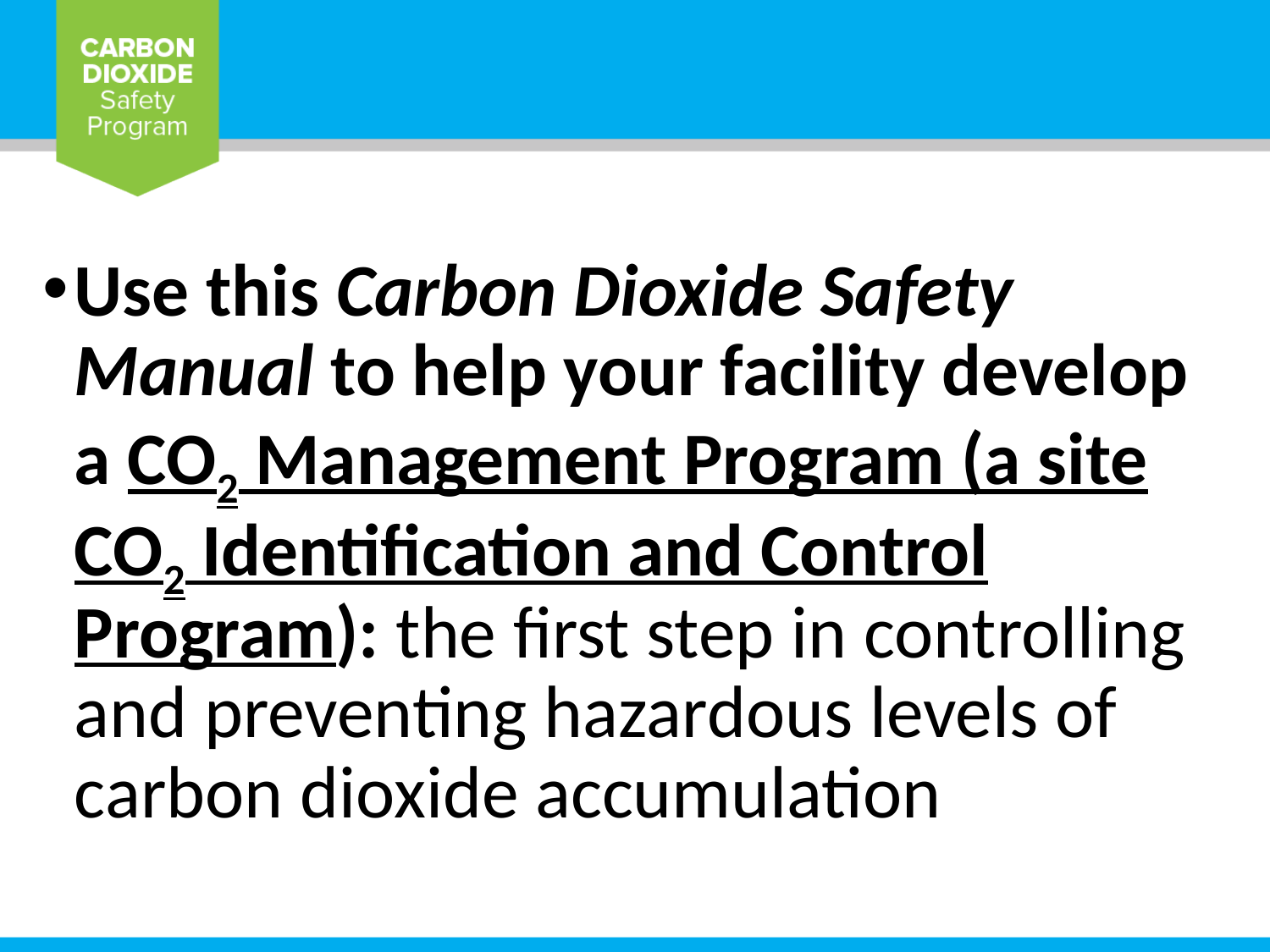

Use this Carbon Dioxide Safety Manual to help your facility develop a CO2 Management Program (a site CO2 Identification and Control Program): the first step in controlling and preventing hazardous levels of carbon dioxide accumulation